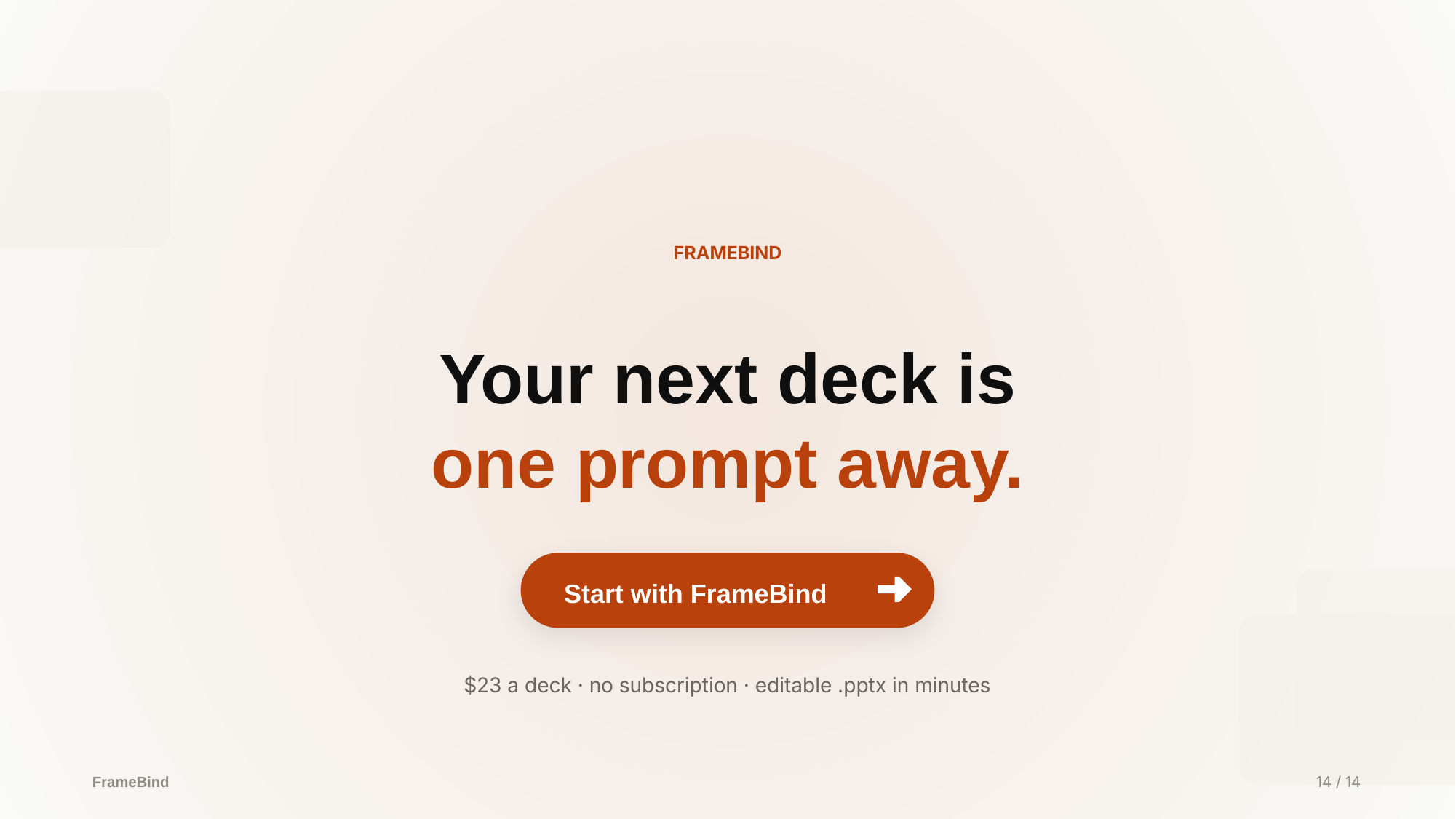

FRAMEBIND
Your next deck is
one prompt away.

Start with FrameBind

$23 a deck · no subscription · editable .pptx in minutes
FrameBind
14 / 14